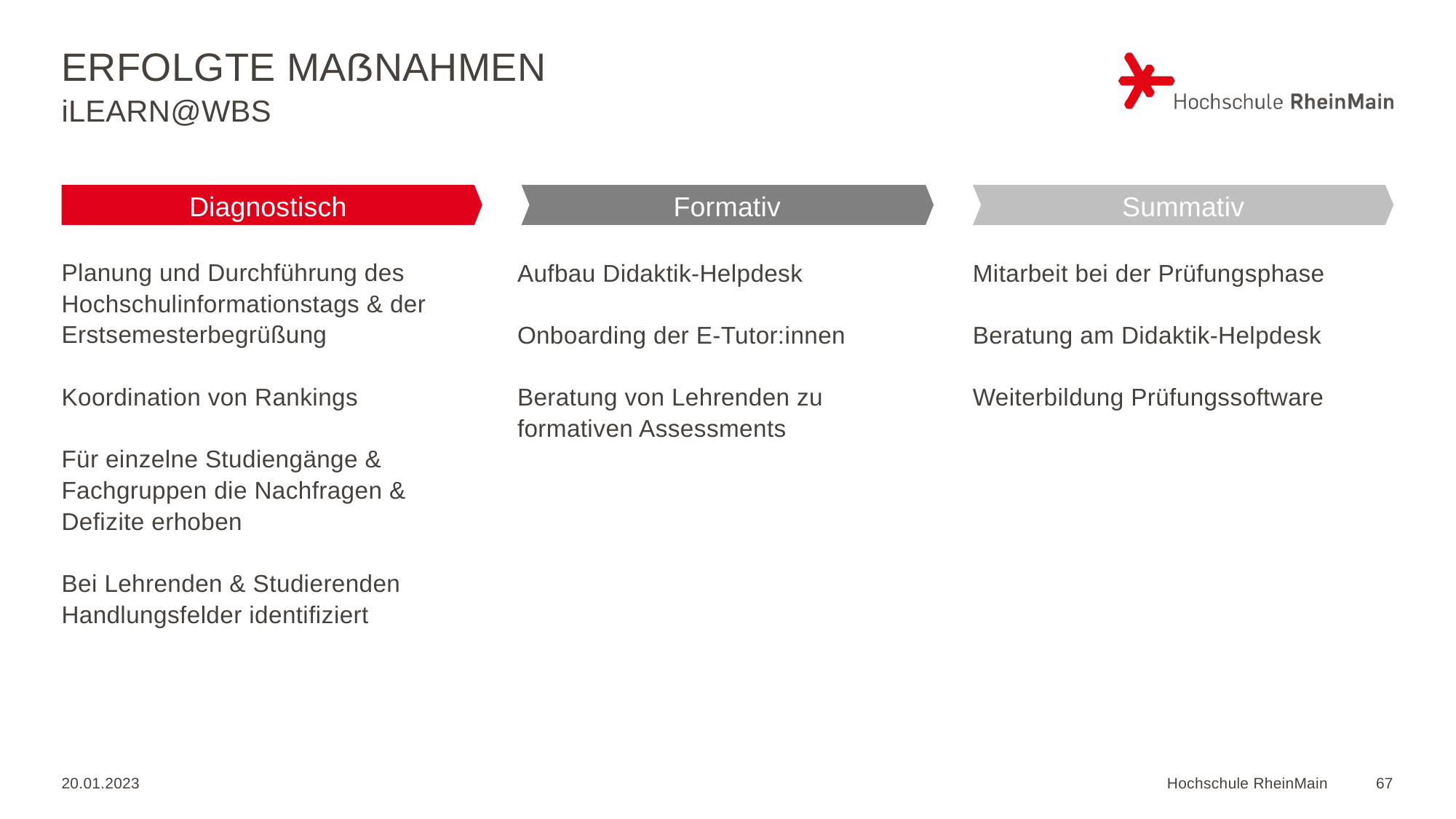

# Erfolgte Maßnahmen
iLEARN@WBS
Diagnostisch
Formativ
Summativ
Planung und Durchführung des Hochschulinformationstags & der Erstsemesterbegrüßung

Koordination von Rankings

Für einzelne Studiengänge & Fachgruppen die Nachfragen & Defizite erhoben

Bei Lehrenden & Studierenden Handlungsfelder identifiziert

Aufbau Didaktik-Helpdesk

Onboarding der E-Tutor:innen

Beratung von Lehrenden zu formativen Assessments

Mitarbeit bei der Prüfungsphase

Beratung am Didaktik-Helpdesk

Weiterbildung Prüfungssoftware

20.01.2023
Hochschule RheinMain
67